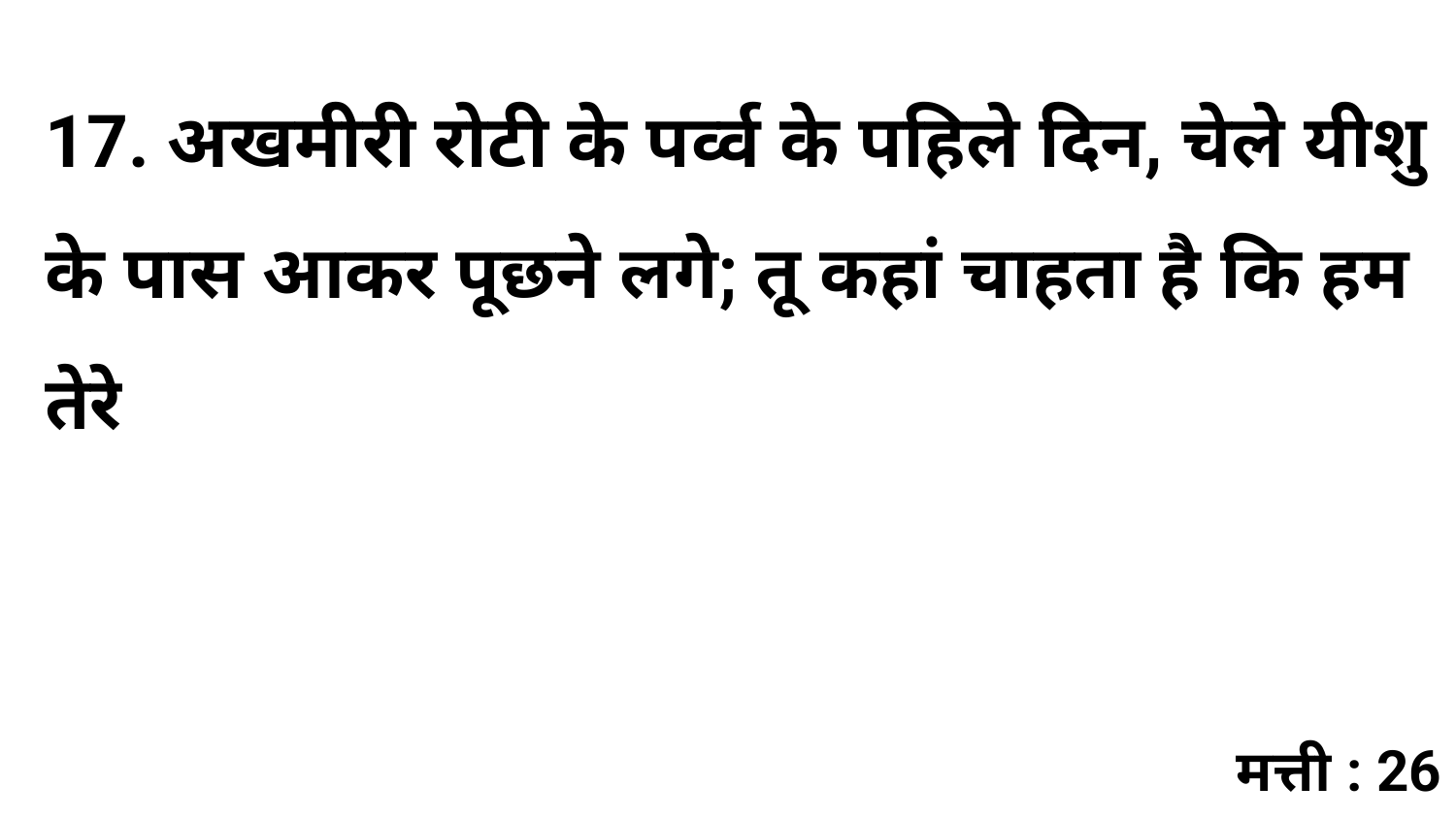

17. अखमीरी रोटी के पर्व्व के पहिले दिन, चेले यीशु के पास आकर पूछने लगे; तू कहां चाहता है कि हम तेरे
मत्ती : 26